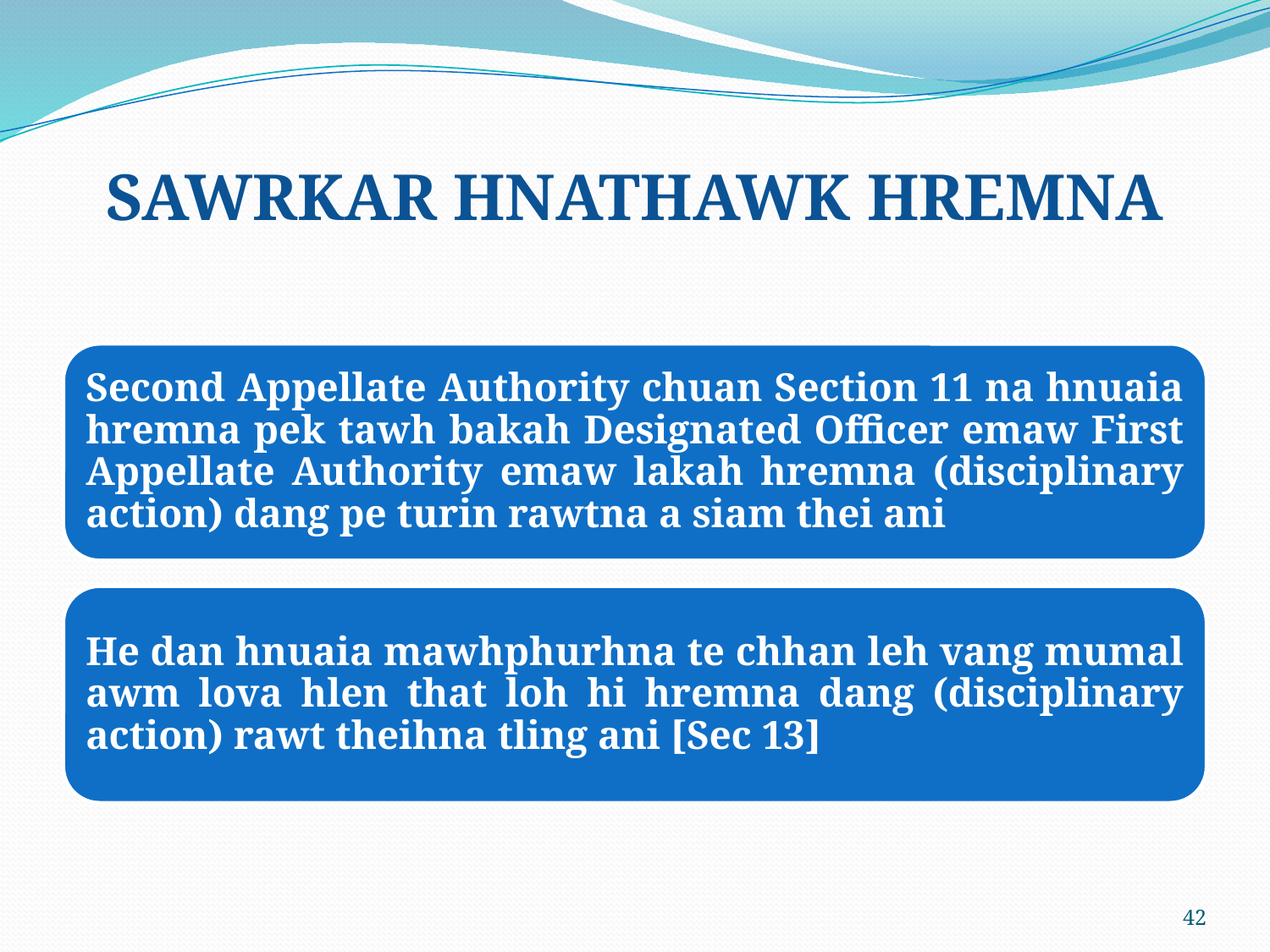

# SAWRKAR HNATHAWK HREMNA
Second Appellate Authority chuan Section 11 na hnuaia hremna pek tawh bakah Designated Officer emaw First Appellate Authority emaw lakah hremna (disciplinary action) dang pe turin rawtna a siam thei ani
He dan hnuaia mawhphurhna te chhan leh vang mumal awm lova hlen that loh hi hremna dang (disciplinary action) rawt theihna tling ani [Sec 13]
42